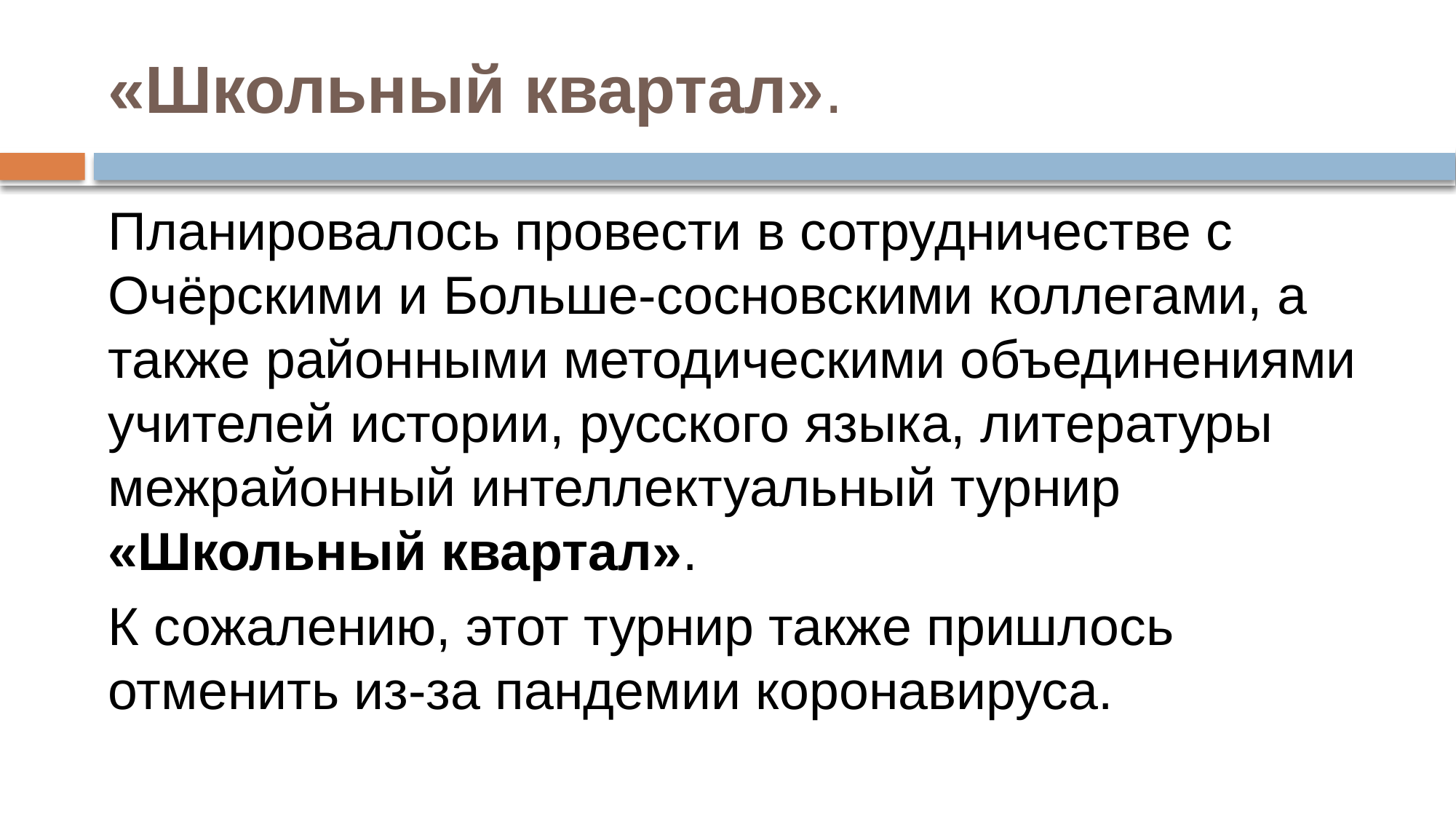

# «Школьный квартал».
Планировалось провести в сотрудничестве с Очёрскими и Больше-сосновскими коллегами, а также районными методическими объединениями учителей истории, русского языка, литературы межрайонный интеллектуальный турнир «Школьный квартал».
К сожалению, этот турнир также пришлось отменить из-за пандемии коронавируса.